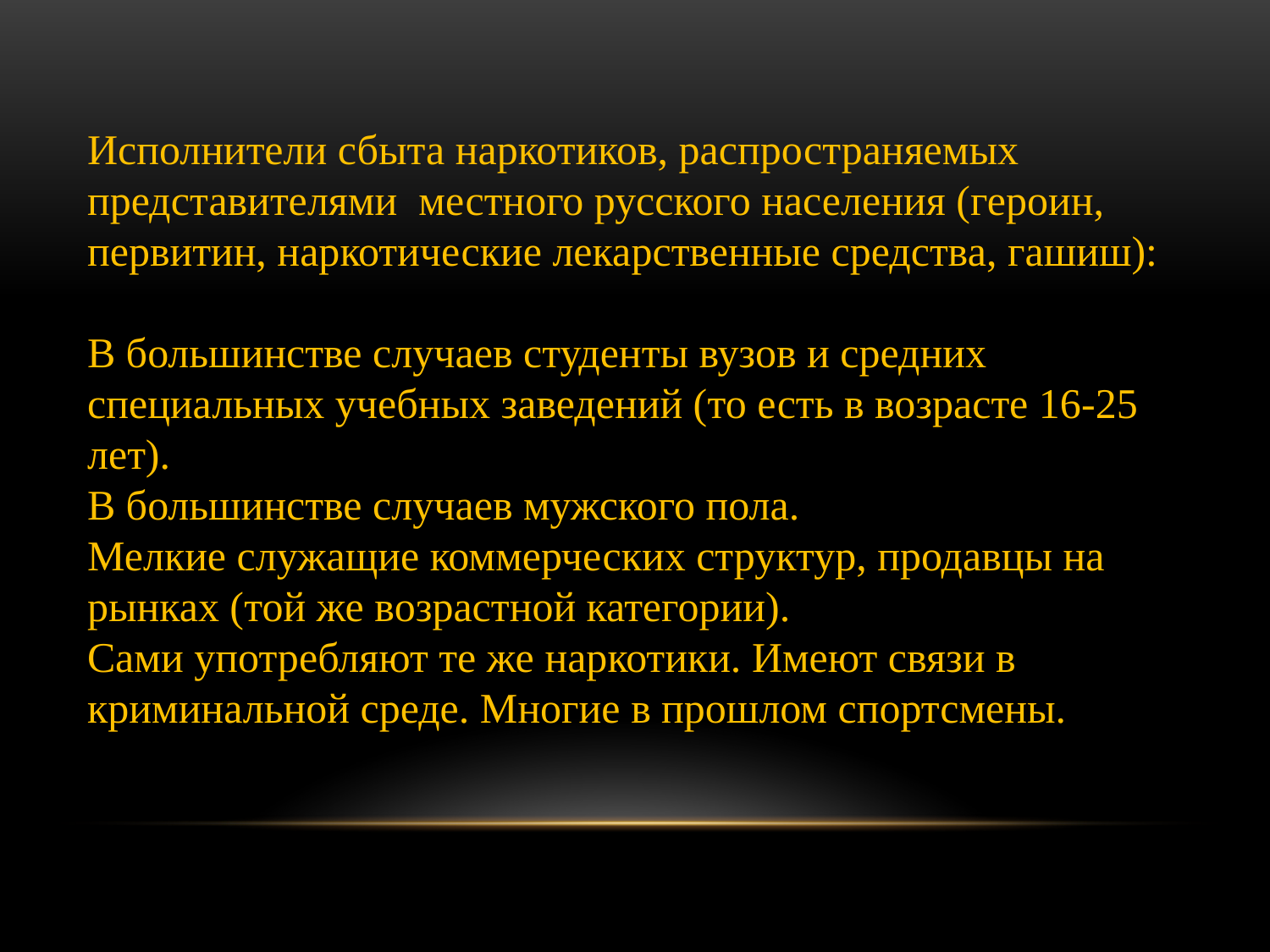

Исполнители сбыта наркотиков, распространяемых представителями  местного русского населения (героин, первитин, наркотические лекарственные средства, гашиш):

В большинстве случаев студенты вузов и средних специальных учебных заведений (то есть в возрасте 16-25 лет).
В большинстве случаев мужского пола.
Мелкие служащие коммерческих структур, продавцы на рынках (той же возрастной категории).
Сами употребляют те же наркотики. Имеют связи в криминальной среде. Многие в прошлом спортсмены.